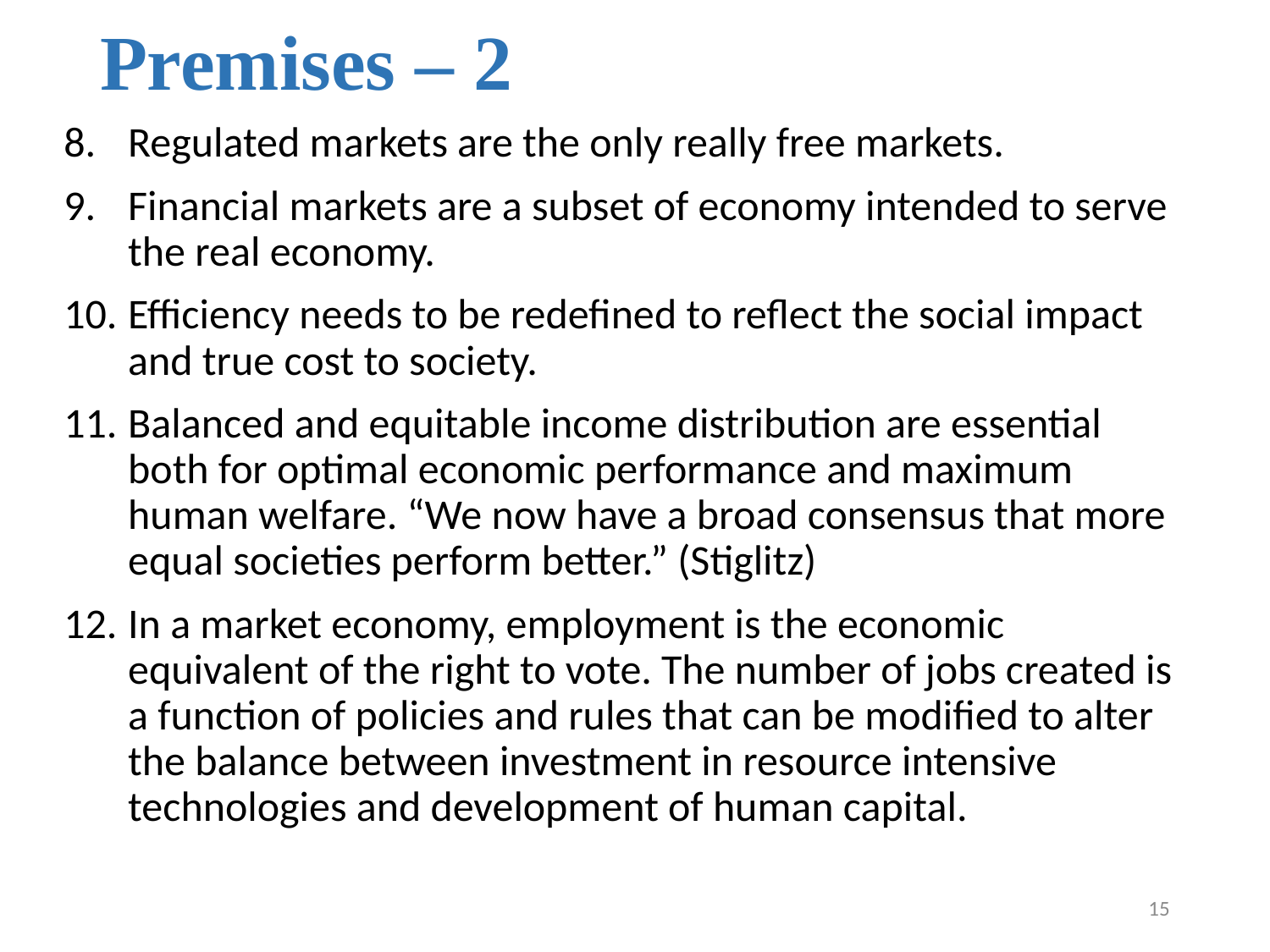

# Premises – 2
Regulated markets are the only really free markets.
Financial markets are a subset of economy intended to serve the real economy.
Efficiency needs to be redefined to reflect the social impact and true cost to society.
Balanced and equitable income distribution are essential both for optimal economic performance and maximum human welfare. “We now have a broad consensus that more equal societies perform better.” (Stiglitz)
In a market economy, employment is the economic equivalent of the right to vote. The number of jobs created is a function of policies and rules that can be modified to alter the balance between investment in resource intensive technologies and development of human capital.
15